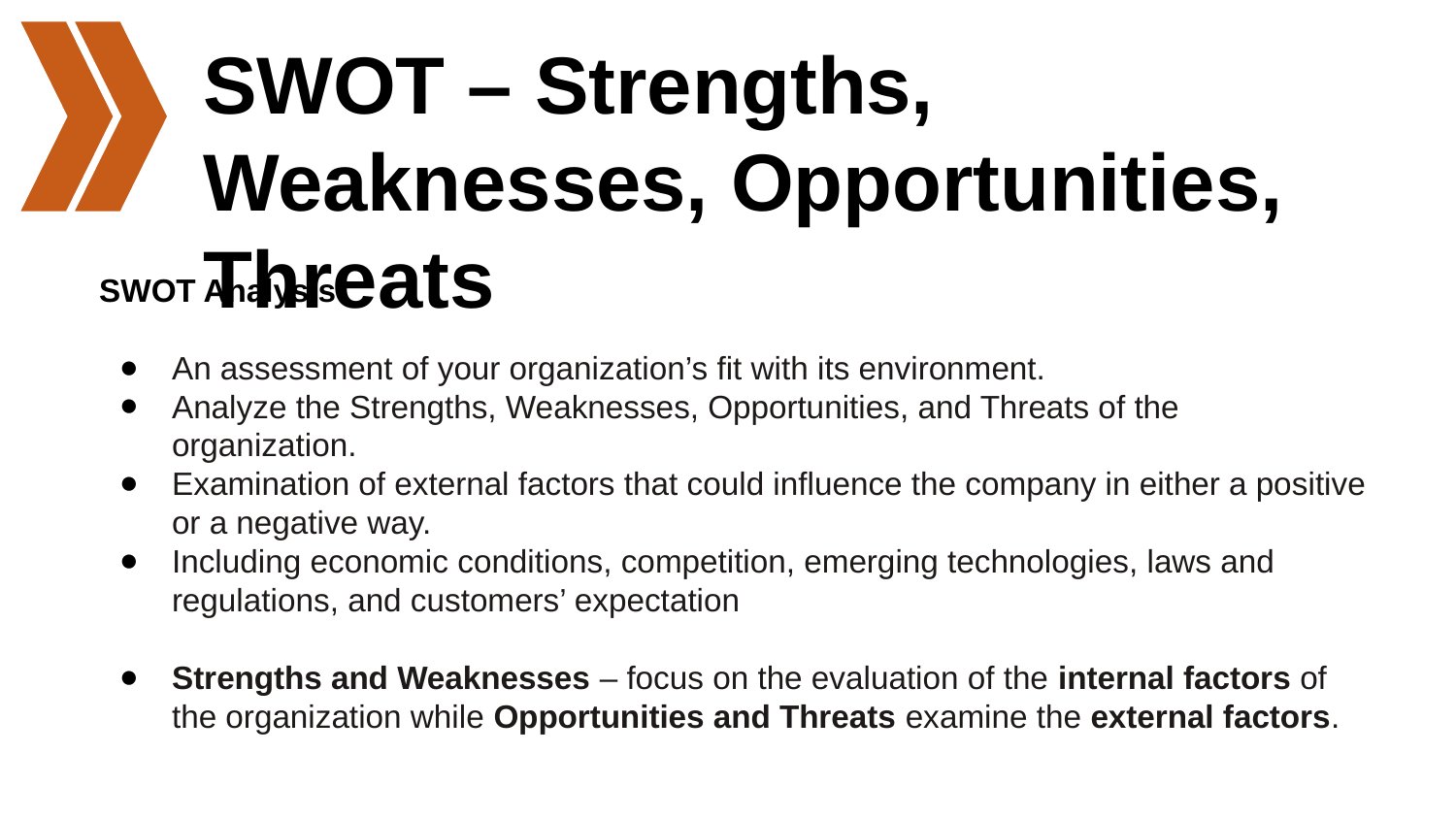

# SWOT – Strengths, Weaknesses, Opportunities, Threats

SWOT Analysis

An assessment of your organization’s fit with its environment.
Analyze the Strengths, Weaknesses, Opportunities, and Threats of the organization.
Examination of external factors that could influence the company in either a positive or a negative way.
Including economic conditions, competition, emerging technologies, laws and regulations, and customers’ expectation

Strengths and Weaknesses – focus on the evaluation of the internal factors of the organization while Opportunities and Threats examine the external factors.